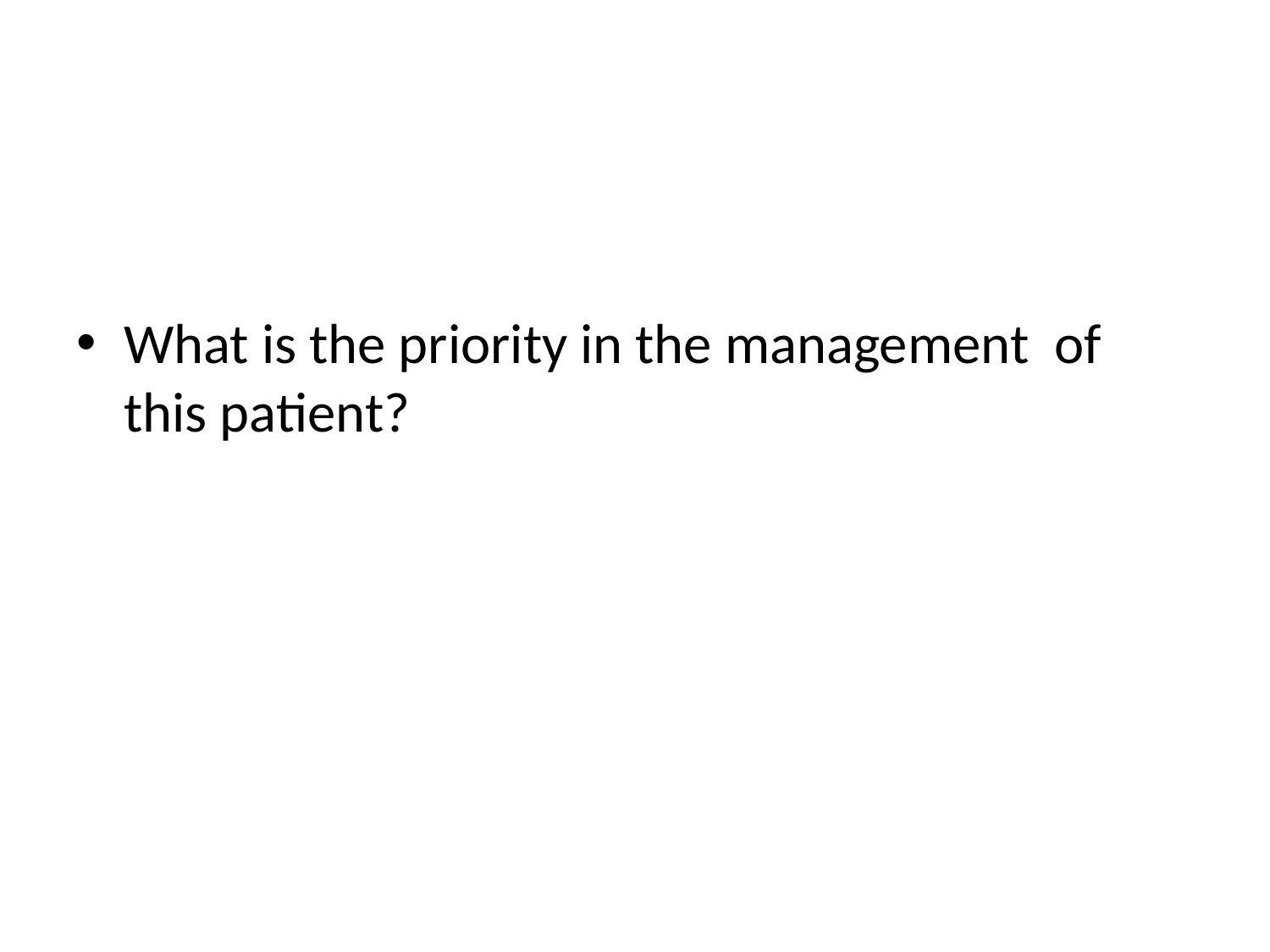

#

What is the priority in the management  of this patient?